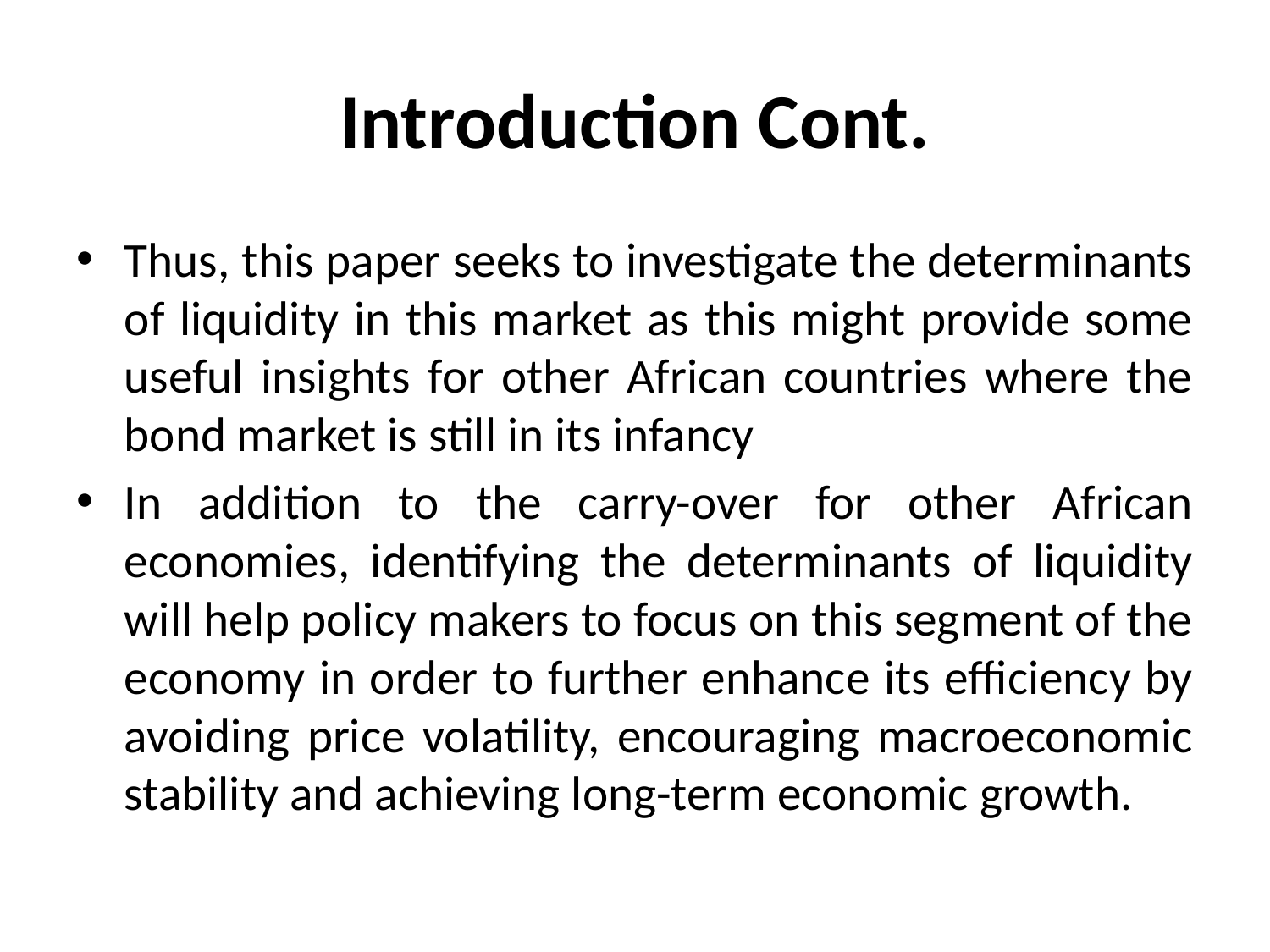

# Introduction Cont.
Thus, this paper seeks to investigate the determinants of liquidity in this market as this might provide some useful insights for other African countries where the bond market is still in its infancy
In addition to the carry-over for other African economies, identifying the determinants of liquidity will help policy makers to focus on this segment of the economy in order to further enhance its efficiency by avoiding price volatility, encouraging macroeconomic stability and achieving long-term economic growth.